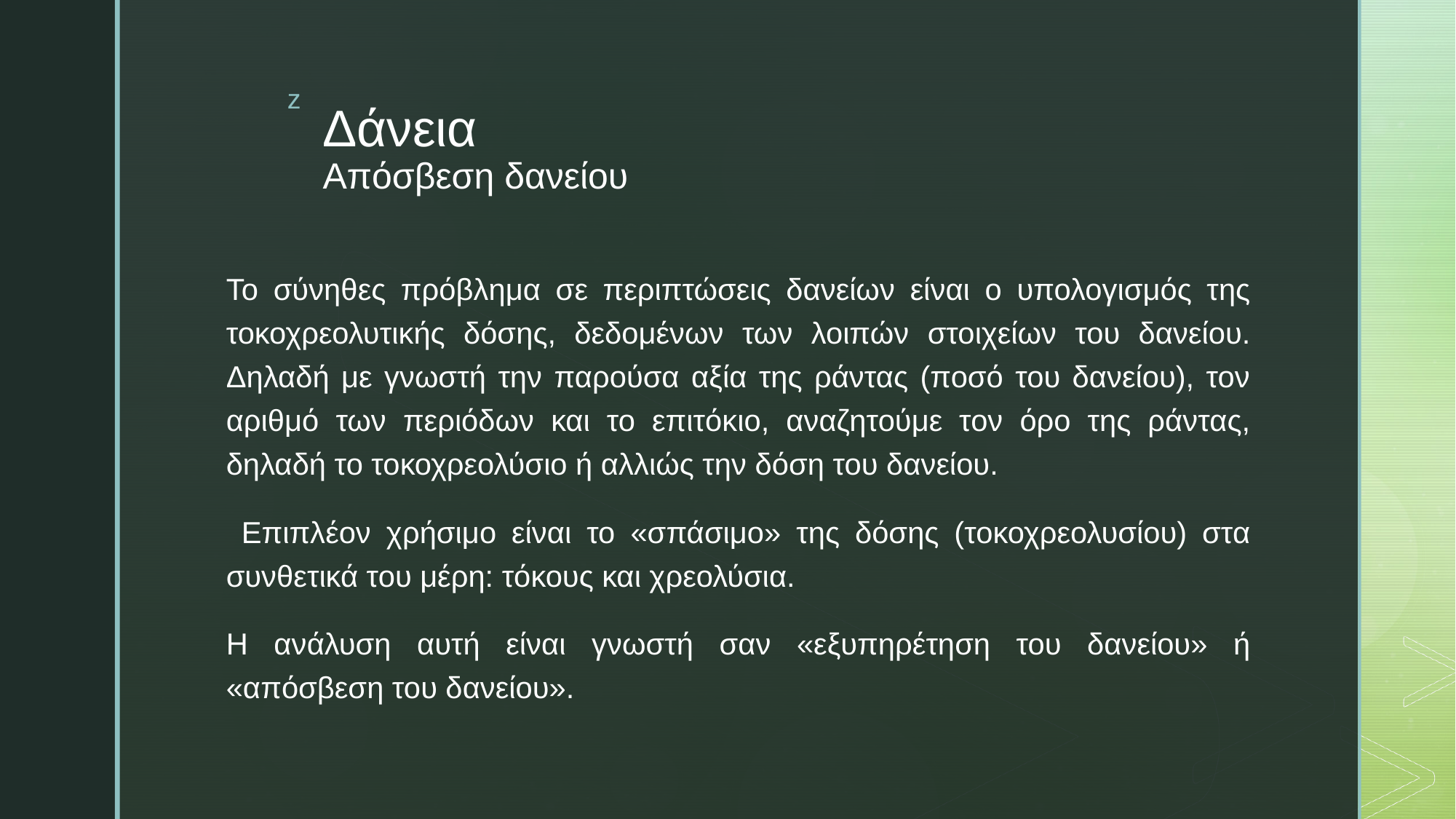

# Δάνεια Απόσβεση δανείου
Το σύνηθες πρόβλημα σε περιπτώσεις δανείων είναι ο υπολογισμός της τοκοχρεολυτικής δόσης, δεδομένων των λοιπών στοιχείων του δανείου. Δηλαδή με γνωστή την παρούσα αξία της ράντας (ποσό του δανείου), τον αριθμό των περιόδων και το επιτόκιο, αναζητούμε τον όρο της ράντας, δηλαδή το τοκοχρεολύσιο ή αλλιώς την δόση του δανείου.
 Επιπλέον χρήσιμο είναι το «σπάσιμο» της δόσης (τοκοχρεολυσίου) στα συνθετικά του μέρη: τόκους και χρεολύσια.
Η ανάλυση αυτή είναι γνωστή σαν «εξυπηρέτηση του δανείου» ή «απόσβεση του δανείου».